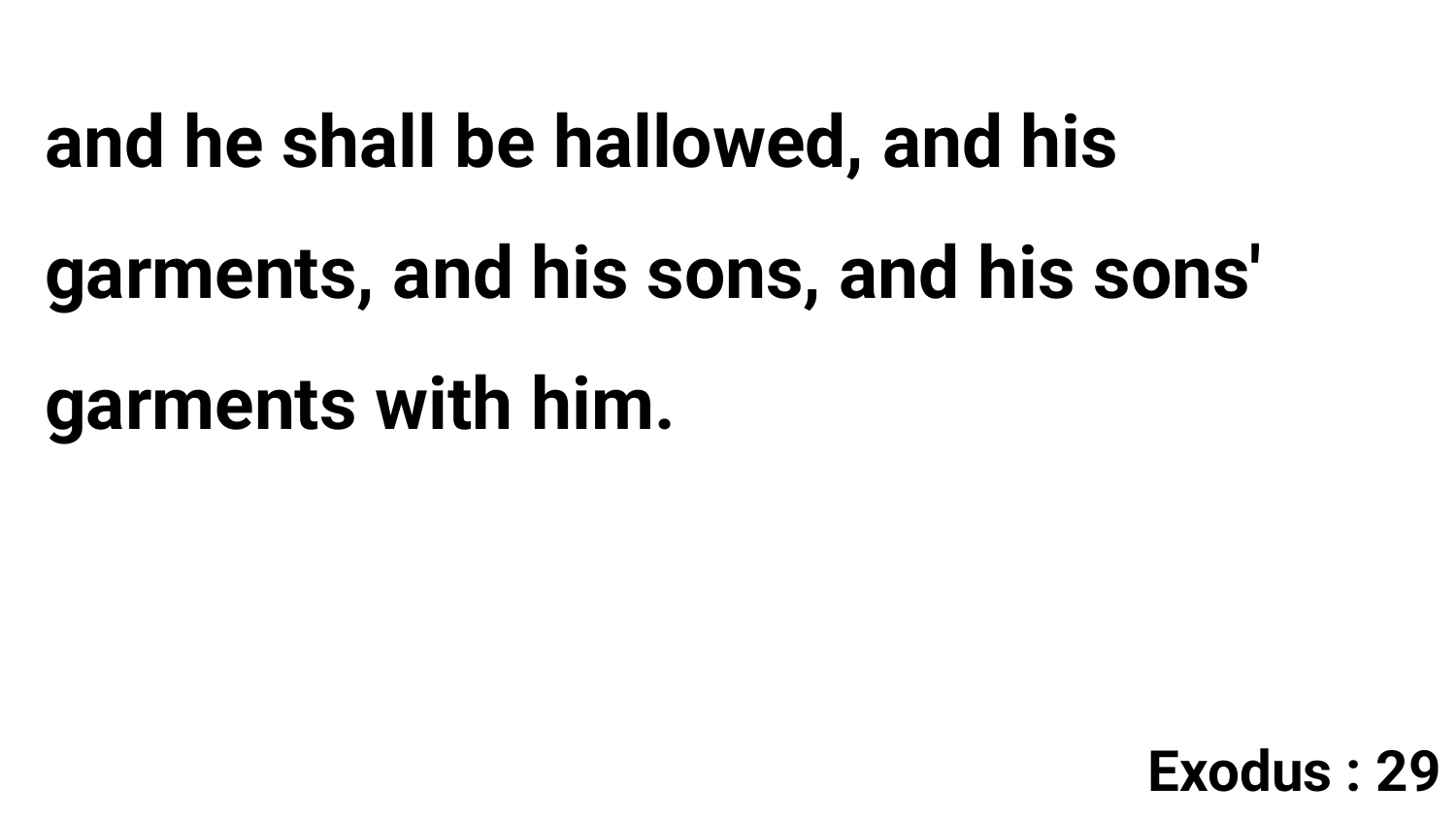

and he shall be hallowed, and his garments, and his sons, and his sons' garments with him.
Exodus : 29